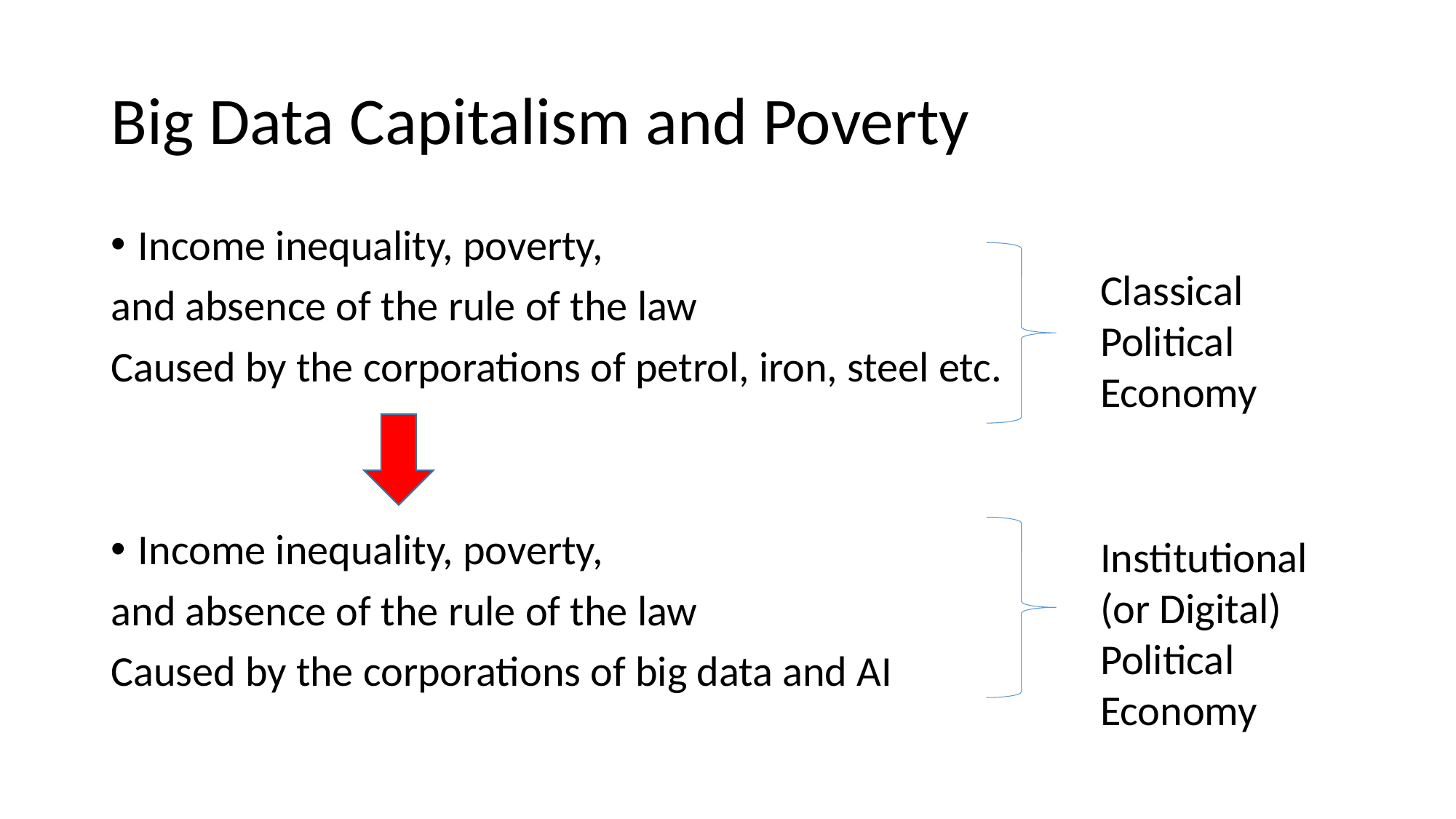

# Big Data Capitalism and Poverty
Income inequality, poverty,
and absence of the rule of the law
Caused by the corporations of petrol, iron, steel etc.

Income inequality, poverty,
and absence of the rule of the law
Caused by the corporations of big data and AI

Classical Political Economy

Institutional
(or Digital)
Political Economy